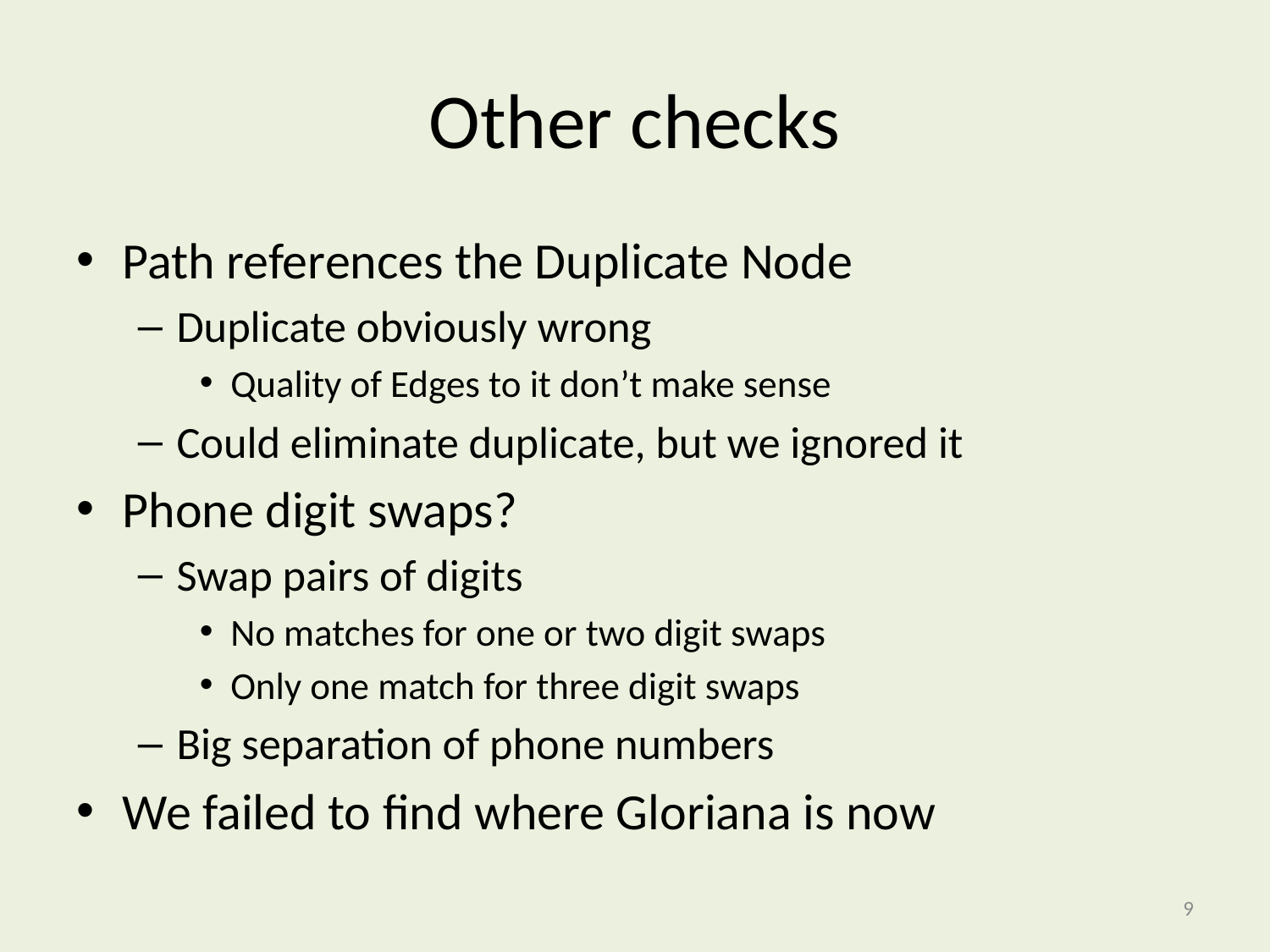

# Other checks
Path references the Duplicate Node
Duplicate obviously wrong
Quality of Edges to it don’t make sense
Could eliminate duplicate, but we ignored it
Phone digit swaps?
Swap pairs of digits
No matches for one or two digit swaps
Only one match for three digit swaps
Big separation of phone numbers
We failed to find where Gloriana is now
9